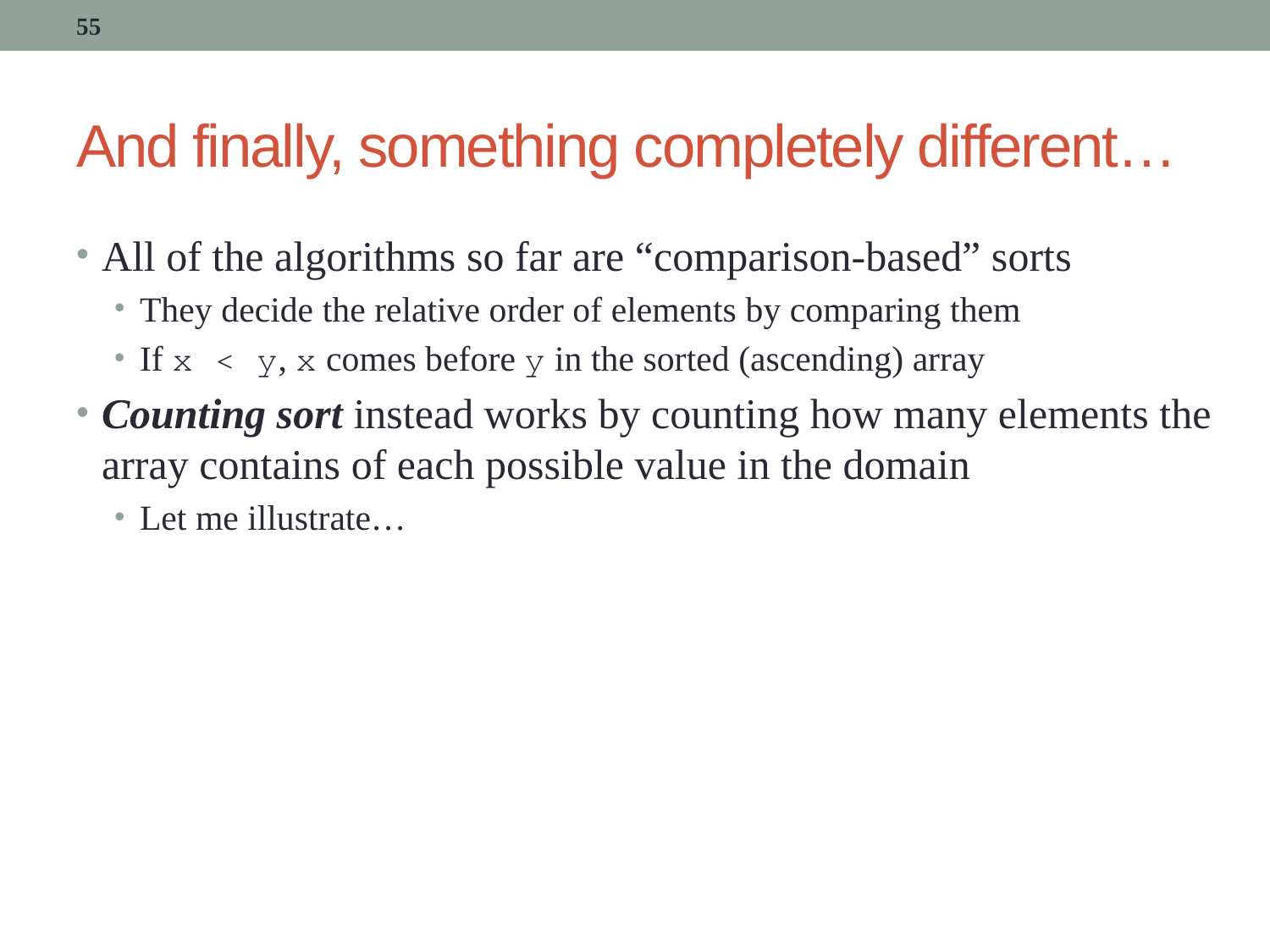

55
# And finally, something completely different…
All of the algorithms so far are “comparison-based” sorts
They decide the relative order of elements by comparing them
If x < y, x comes before y in the sorted (ascending) array
Counting sort instead works by counting how many elements the array contains of each possible value in the domain
Let me illustrate…